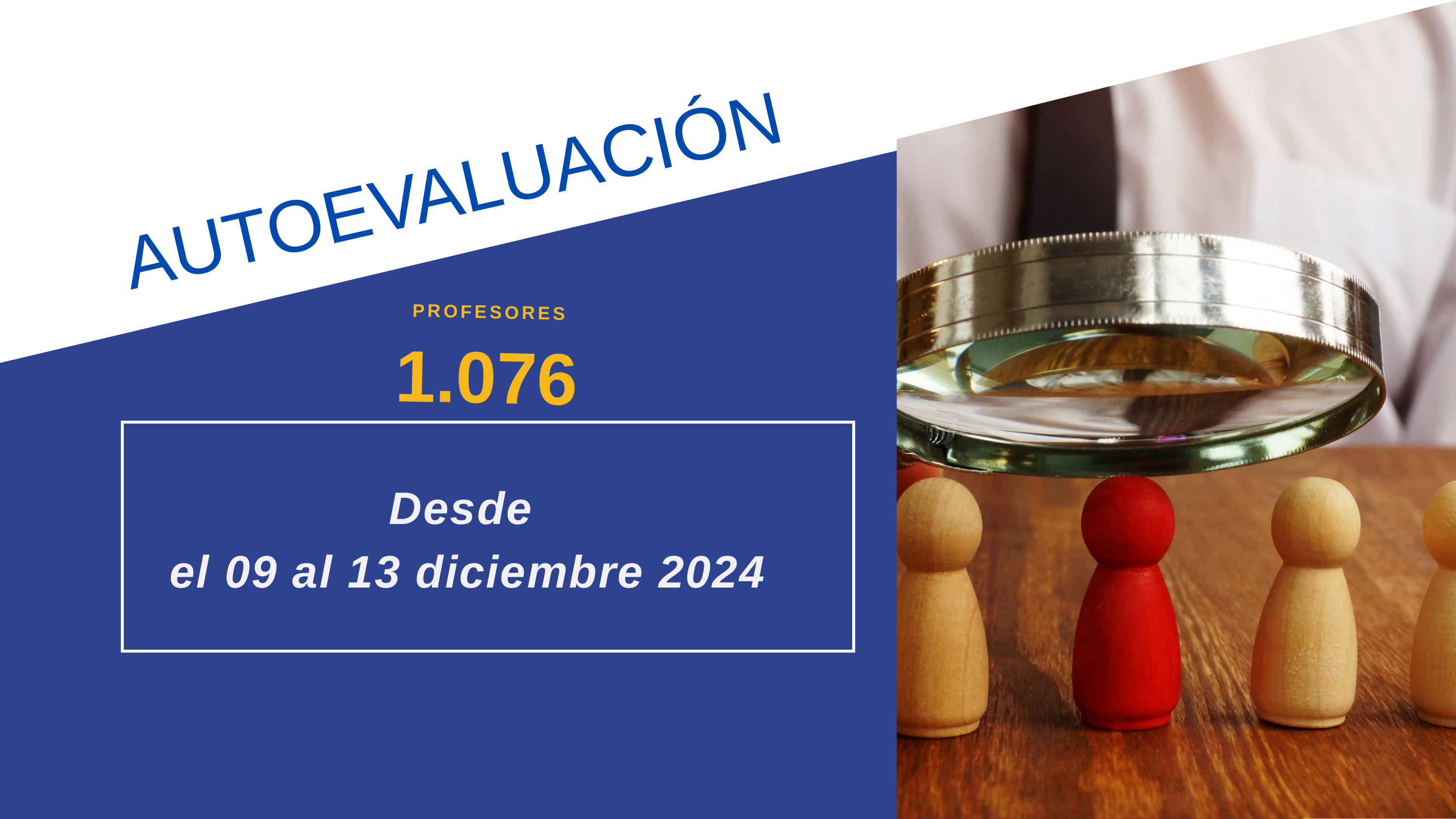

AUTOEVALUACIÓN

PROFESORES
1.076

Desde
el 09 al 13 diciembre 2024